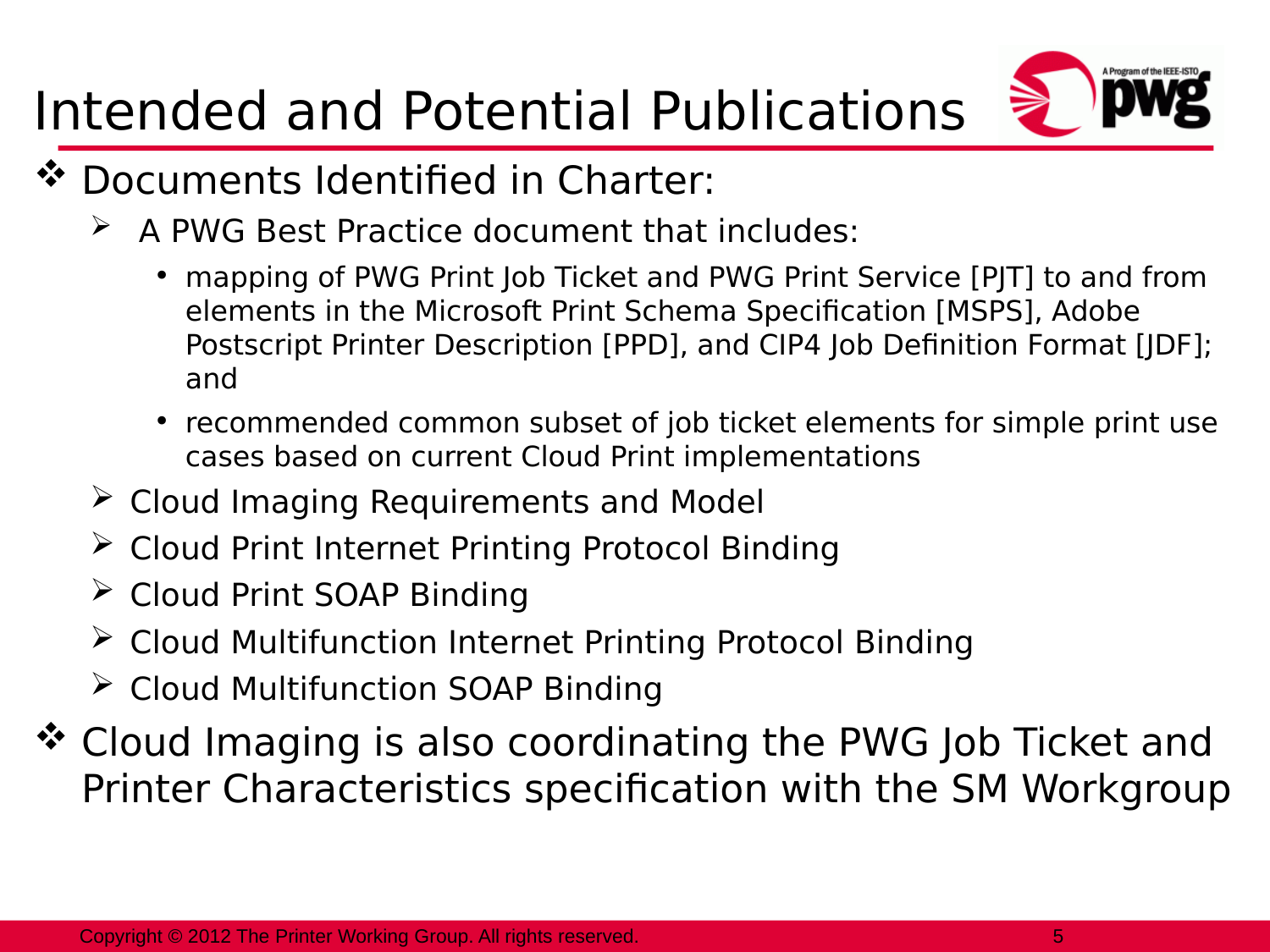

# Intended and Potential Publications
Documents Identified in Charter:
 A PWG Best Practice document that includes:
mapping of PWG Print Job Ticket and PWG Print Service [PJT] to and from elements in the Microsoft Print Schema Specification [MSPS], Adobe Postscript Printer Description [PPD], and CIP4 Job Definition Format [JDF]; and
recommended common subset of job ticket elements for simple print use cases based on current Cloud Print implementations
Cloud Imaging Requirements and Model
Cloud Print Internet Printing Protocol Binding
Cloud Print SOAP Binding
Cloud Multifunction Internet Printing Protocol Binding
Cloud Multifunction SOAP Binding
Cloud Imaging is also coordinating the PWG Job Ticket and Printer Characteristics specification with the SM Workgroup

5